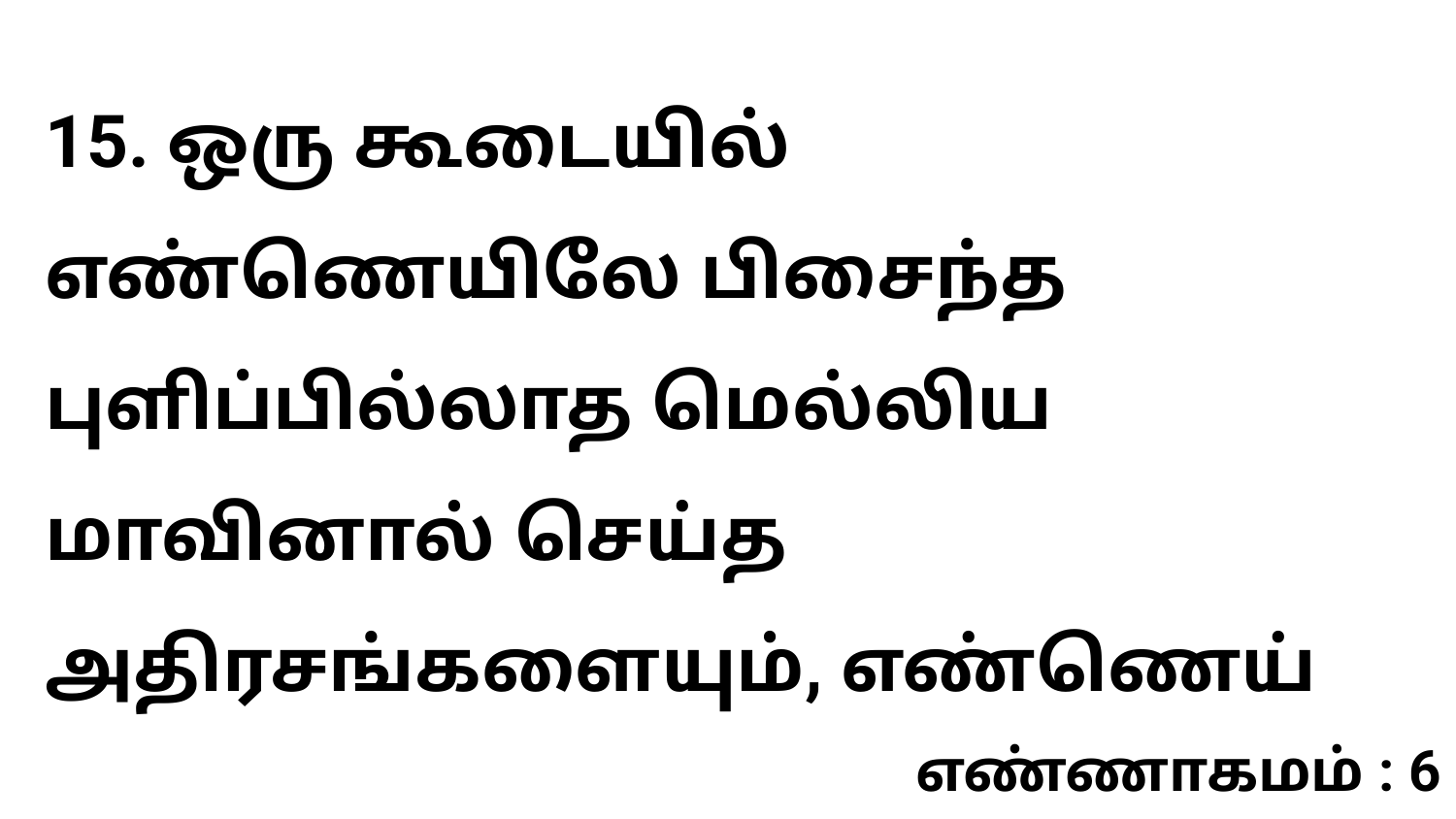

15. ஒரு கூடையில் எண்ணெயிலே பிசைந்த புளிப்பில்லாத மெல்லிய மாவினால் செய்த அதிரசங்களையும், எண்ணெய்
எண்ணாகமம் : 6